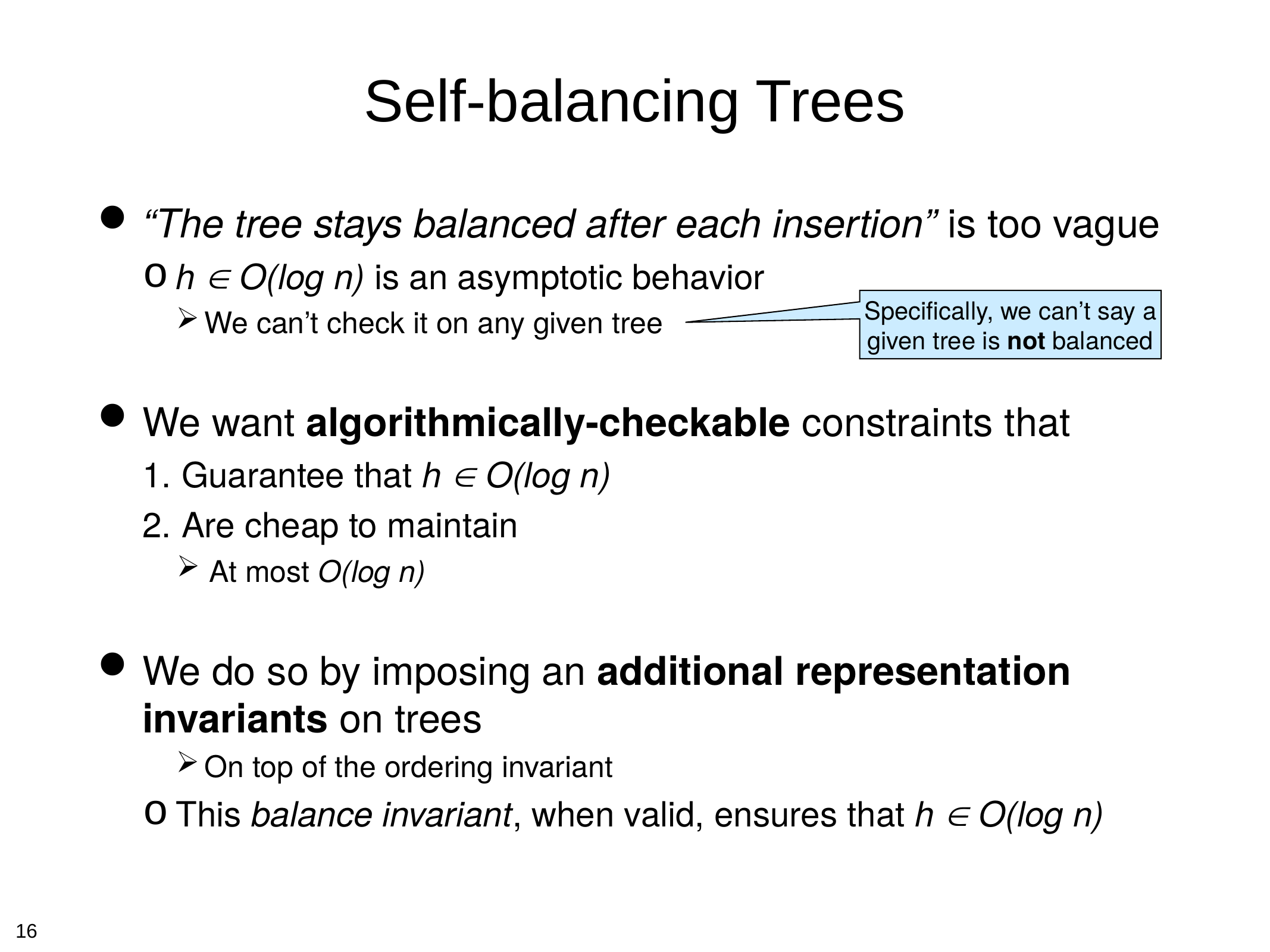

# Self-balancing Trees
“The tree stays balanced after each insertion” is too vague
h ∈ O(log n) is an asymptotic behavior
We can’t check it on any given tree

We want algorithmically-checkable constraints that
Guarantee that h ∈ O(log n)
Are cheap to maintain
At most O(log n)

We do so by imposing an additional representation invariants on trees
On top of the ordering invariant
This balance invariant, when valid, ensures that h ∈ O(log n)
Specifically, we can’t say a
given tree is not balanced
16